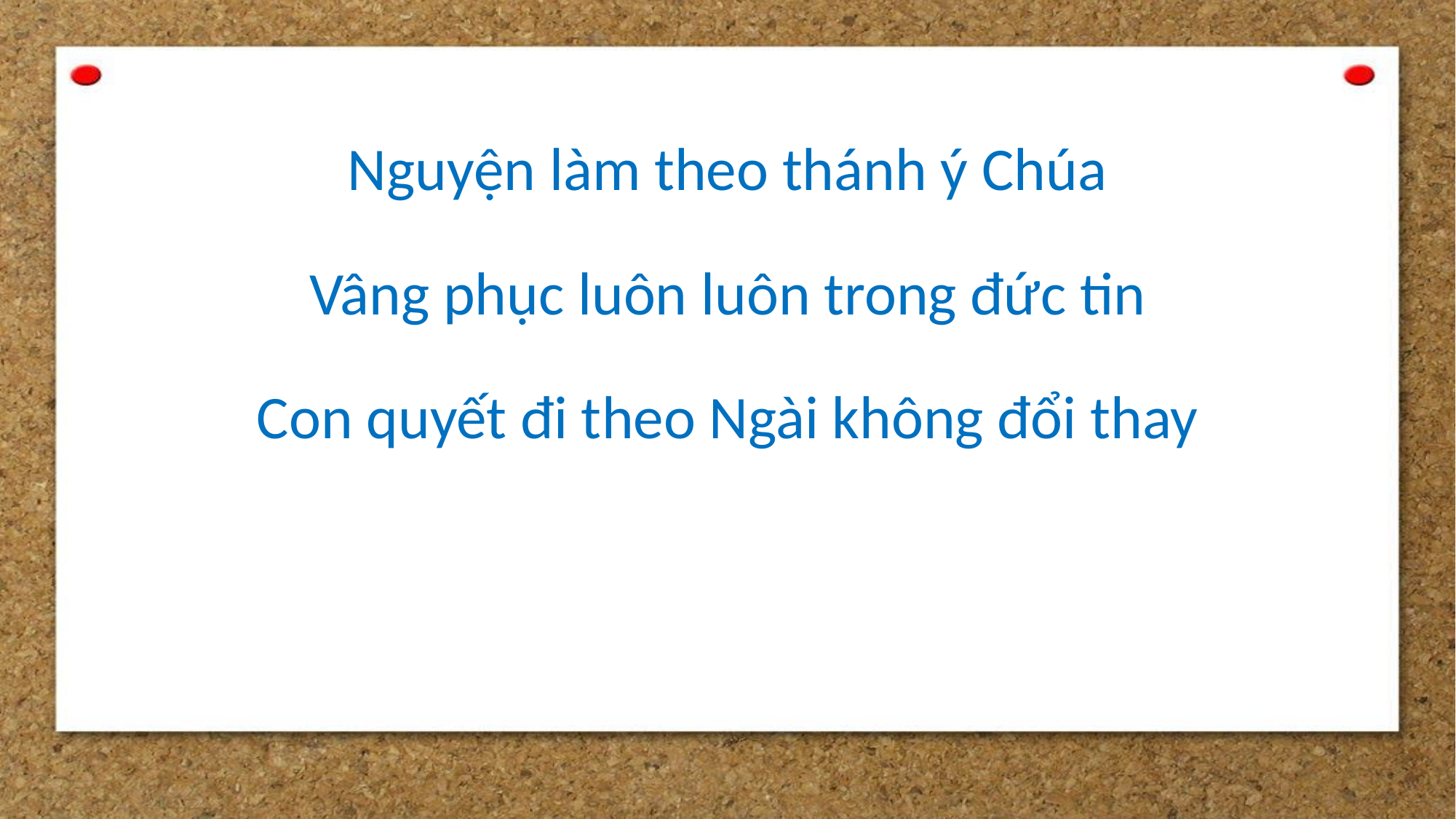

Nguyện làm theo thánh ý Chúa
Vâng phục luôn luôn trong đức tin
Con quyết đi theo Ngài không đổi thay